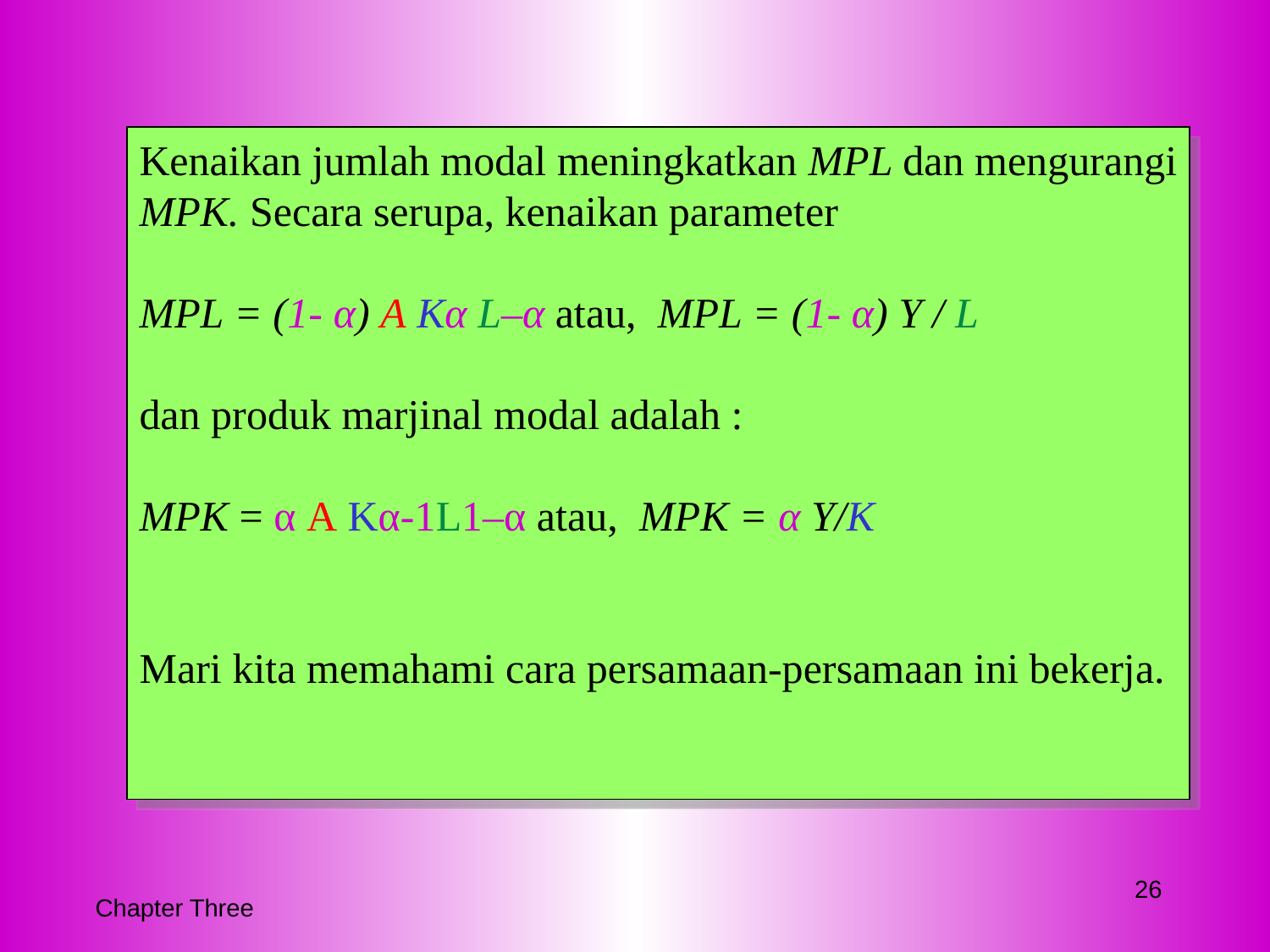

Kenaikan jumlah modal meningkatkan MPL dan mengurangi
MPK. Secara serupa, kenaikan parameter

MPL = (1- α) A Kα L–α atau,  MPL = (1- α) Y / L

dan produk marjinal modal adalah :

MPK = α A Kα-1L1–α atau,  MPK = α Y/K

Mari kita memahami cara persamaan-persamaan ini bekerja.